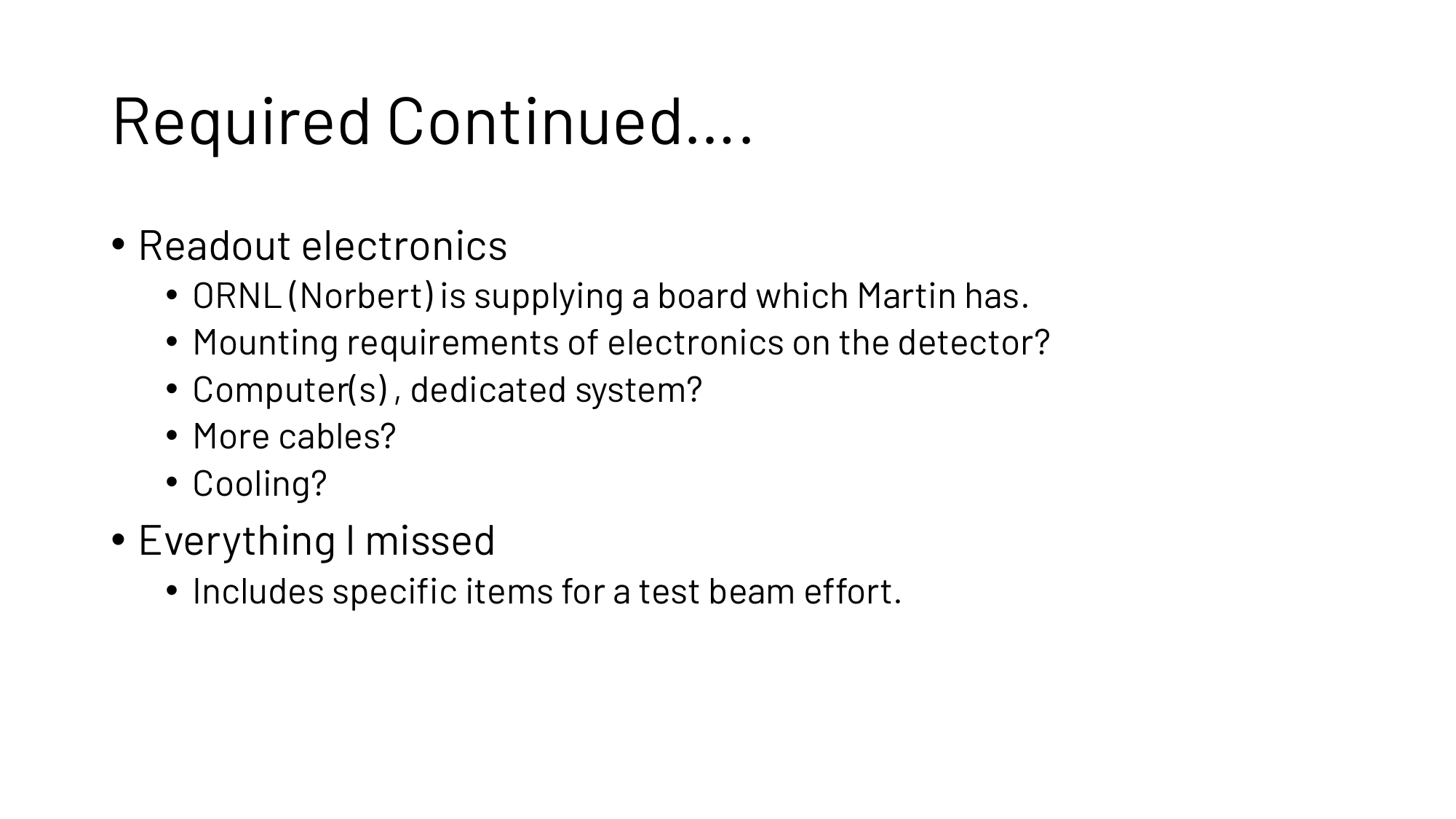

# Required Continued….
Readout electronics
ORNL (Norbert) is supplying a board which Martin has.
Mounting requirements of electronics on the detector?
Computer(s) , dedicated system?
More cables?
Cooling?
Everything I missed
Includes specific items for a test beam effort.